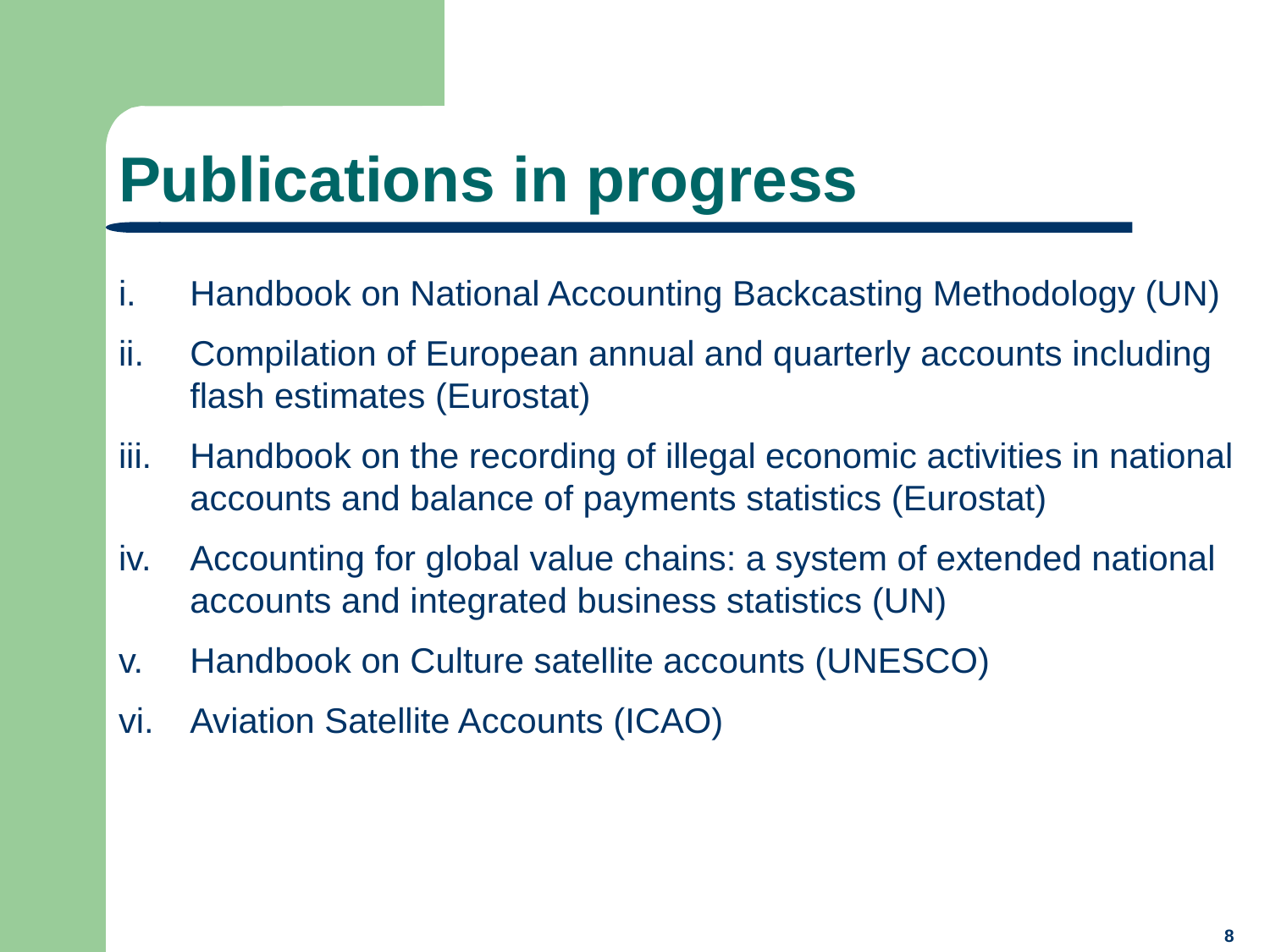

# Publications in progress
Handbook on National Accounting Backcasting Methodology (UN)
Compilation of European annual and quarterly accounts including flash estimates (Eurostat)
Handbook on the recording of illegal economic activities in national accounts and balance of payments statistics (Eurostat)
Accounting for global value chains: a system of extended national accounts and integrated business statistics (UN)
Handbook on Culture satellite accounts (UNESCO)
Aviation Satellite Accounts (ICAO)
8